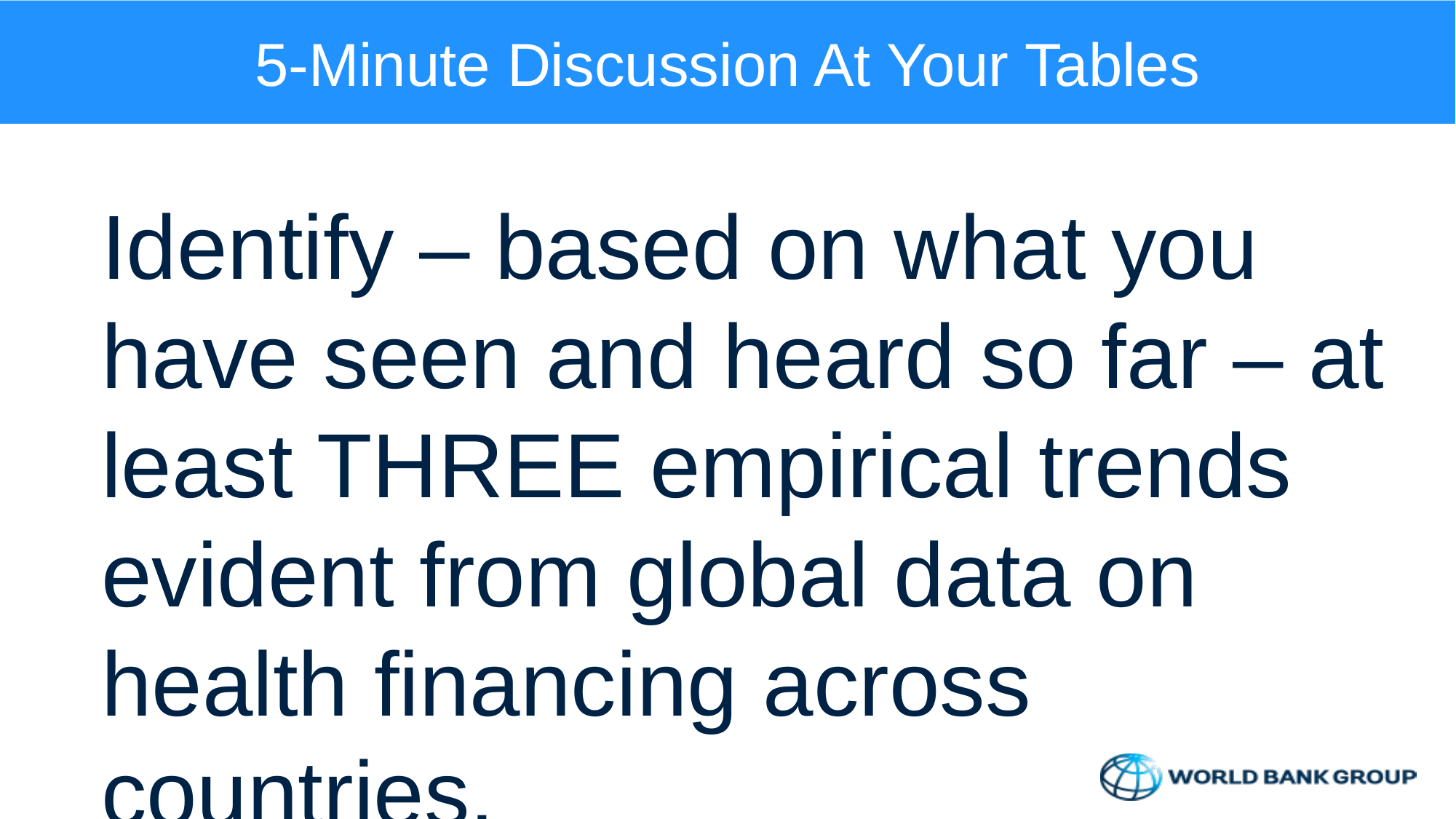

# 5-Minute Discussion At Your Tables
Identify – based on what you have seen and heard so far – at least THREE empirical trends evident from global data on health financing across countries.